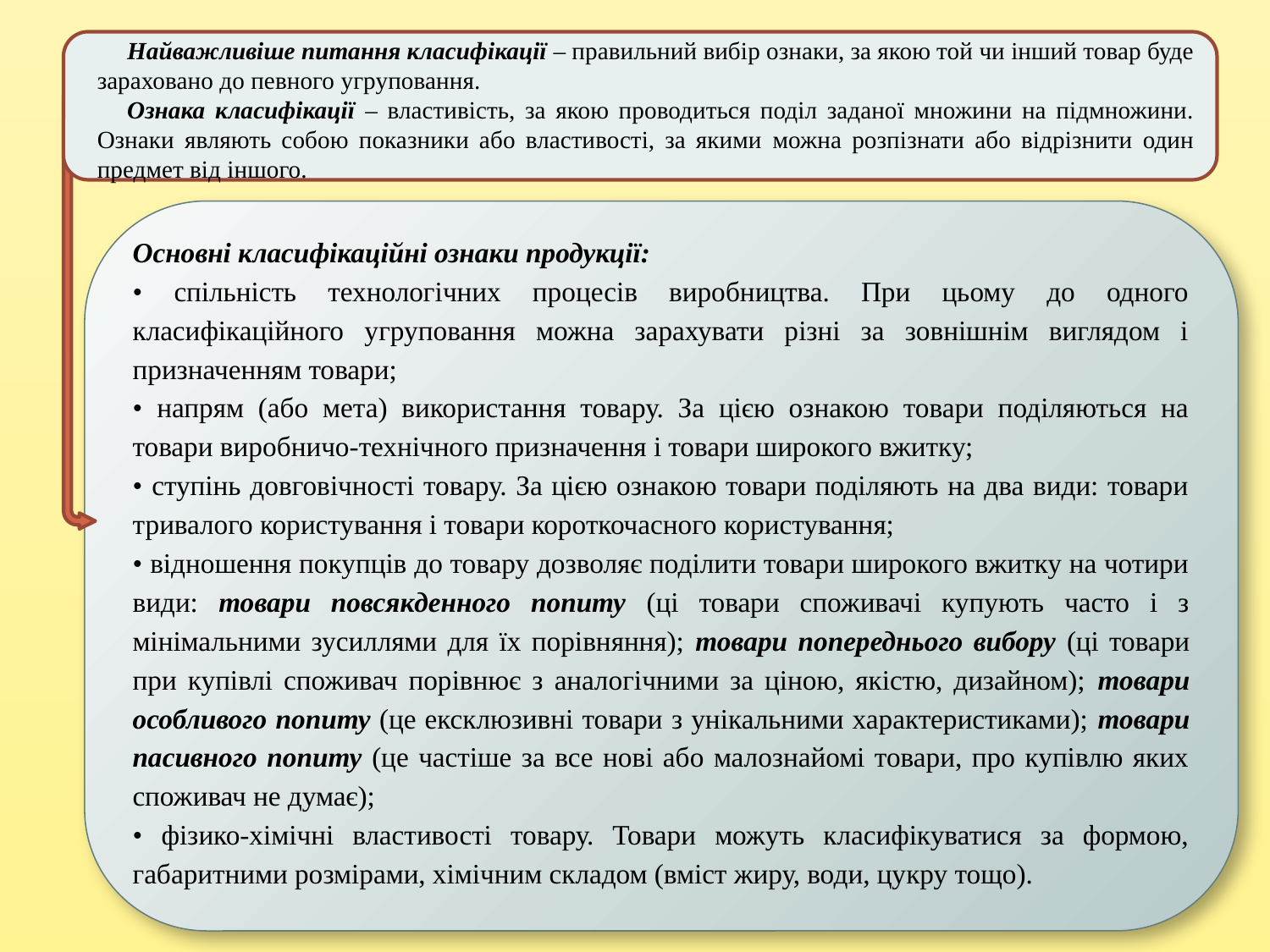

Найважливіше питання класифікації – правильний вибір ознаки, за якою той чи інший товар буде зараховано до певного угруповання.
Ознака класифікації – властивість, за якою проводиться поділ заданої множини на підмножини. Ознаки являють собою показники або властивості, за якими можна розпізнати або відрізнити один предмет від іншого.

Основні класифікаційні ознаки продукції:
• спільність технологічних процесів виробництва. При цьому до одного класифікаційного угруповання можна зарахувати різні за зовнішнім виглядом і призначенням товари;
• напрям (або мета) використання товару. За цією ознакою товари поділяються на товари виробничо-технічного призначення і товари широкого вжитку;
• ступінь довговічності товару. За цією ознакою товари поділяють на два види: товари тривалого користування і товари короткочасного користування;
• відношення покупців до товару дозволяє поділити товари широкого вжитку на чотири види: товари повсякденного попиту (ці товари споживачі купують часто і з мінімальними зусиллями для їх порівняння); товари попереднього вибору (ці товари при купівлі споживач порівнює з аналогічними за ціною, якістю, дизайном); товари особливого попиту (це ексклюзивні товари з унікальними характеристиками); товари пасивного попиту (це частіше за все нові або малознайомі товари, про купівлю яких споживач не думає);
• фізико-хімічні властивості товару. Товари можуть класифікуватися за формою, габаритними розмірами, хімічним складом (вміст жиру, води, цукру тощо).